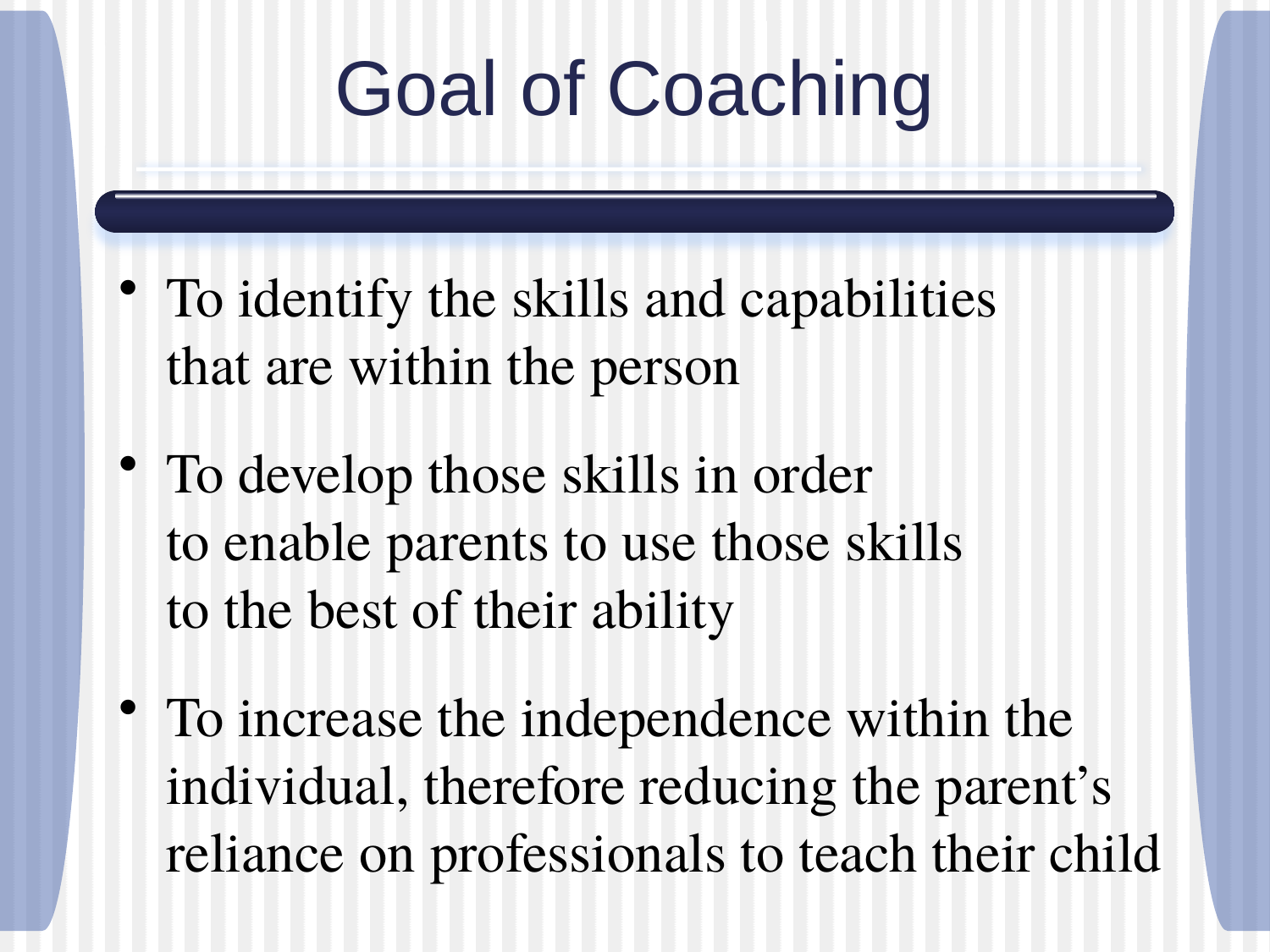

# Goal of Coaching
To identify the skills and capabilities               that are within the person

To develop those skills in order                          to enable parents to use those skills                  to the best of their ability

To increase the independence within the individual, therefore reducing the parent’s reliance on professionals to teach their child